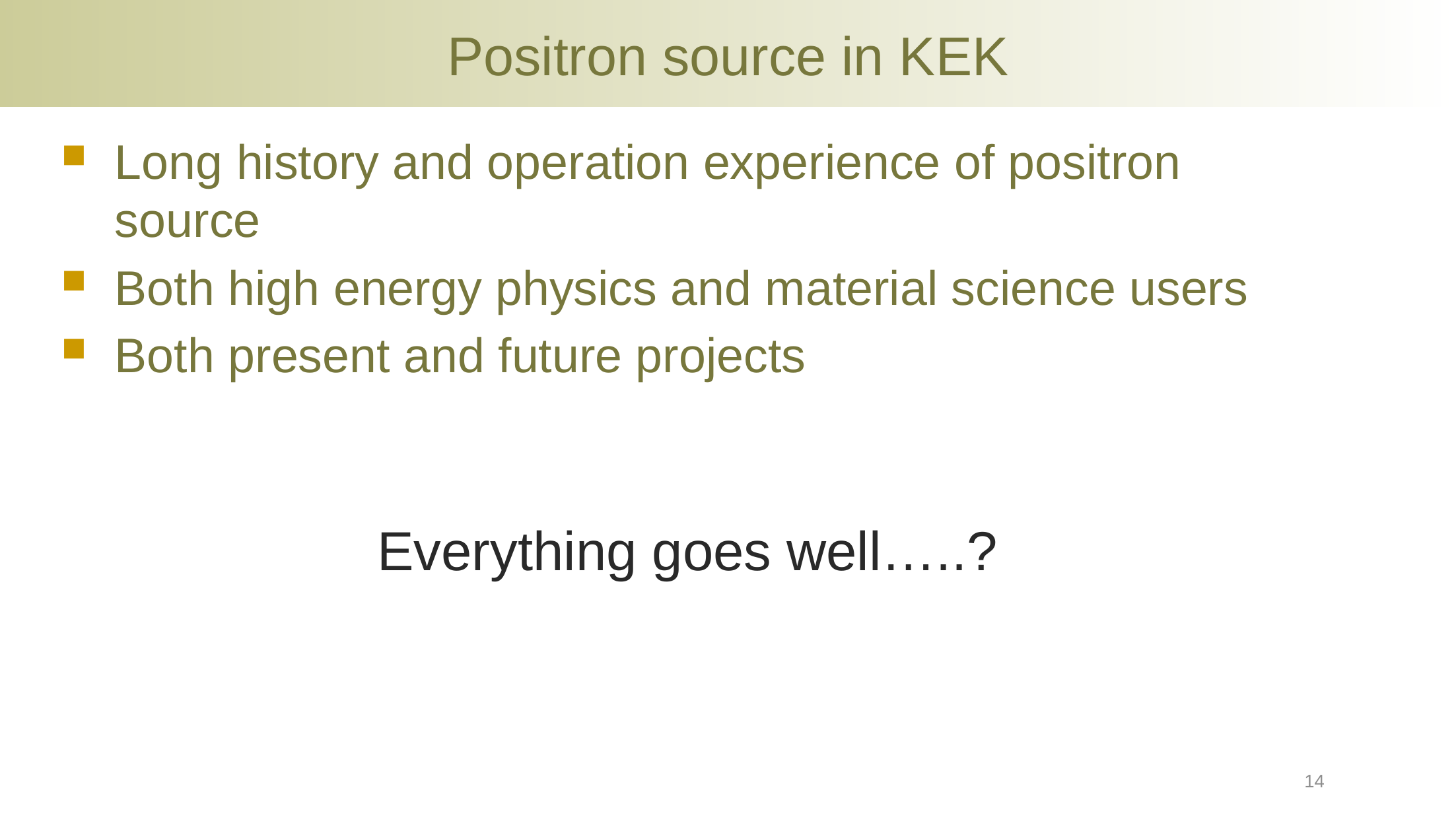

# Positron source in KEK
Long history and operation experience of positron source
Both high energy physics and material science users
Both present and future projects

Everything goes well…..?

14